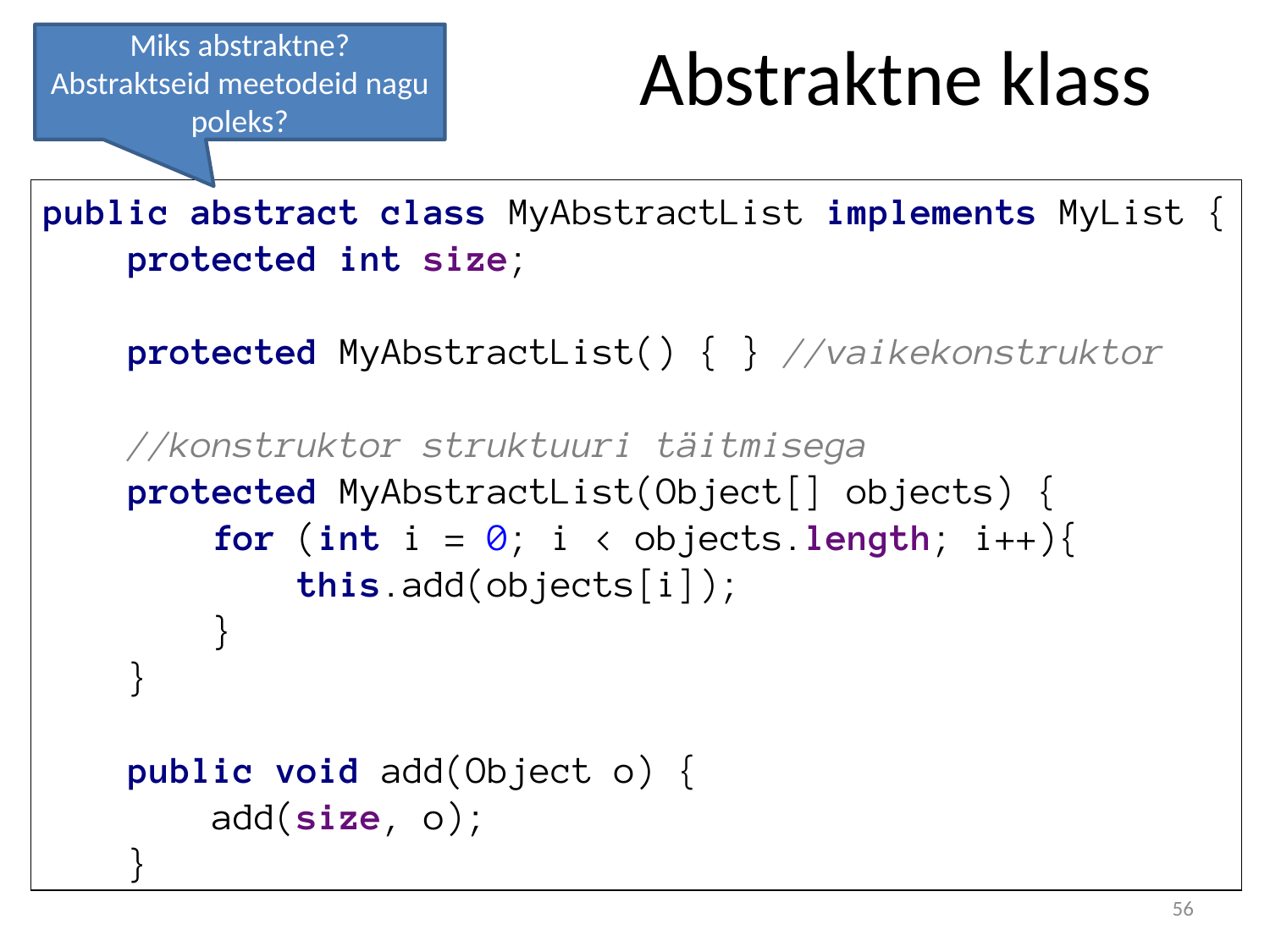

# Abstraktne klass
Miks abstraktne? Abstraktseid meetodeid nagu poleks?
public abstract class MyAbstractList implements MyList {
    protected int size;
    protected MyAbstractList() { } //vaikekonstruktor
    //konstruktor struktuuri täitmisega
    protected MyAbstractList(Object[] objects) {
        for (int i = 0; i < objects.length; i++){
            this.add(objects[i]);
        }
    }
    public void add(Object o) {
        add(size, o);
    }
56